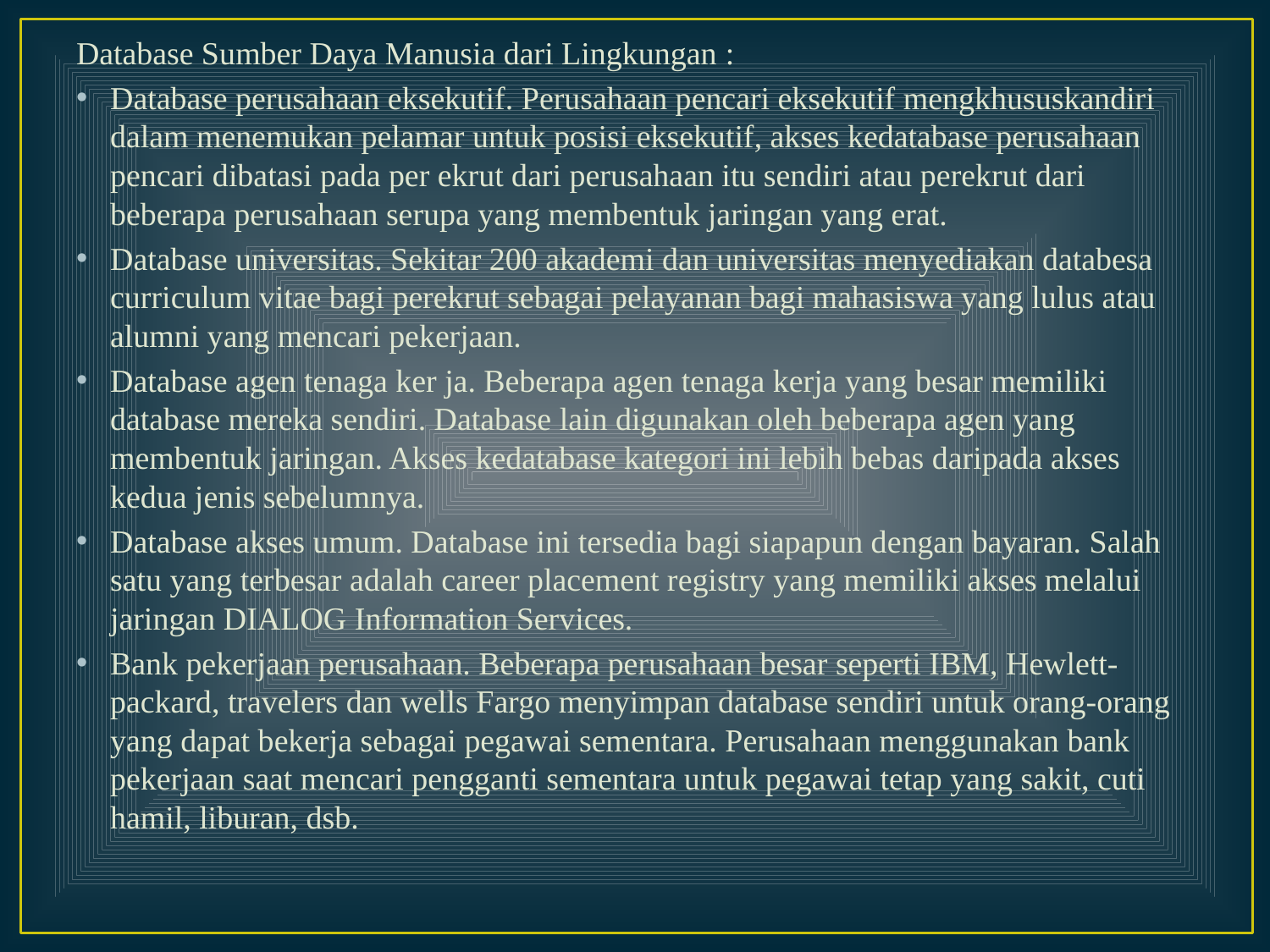

Database Sumber Daya Manusia dari Lingkungan :
Database perusahaan eksekutif. Perusahaan pencari eksekutif mengkhususkandiri dalam menemukan pelamar untuk posisi eksekutif, akses kedatabase perusahaan pencari dibatasi pada per ekrut dari perusahaan itu sendiri atau perekrut dari beberapa perusahaan serupa yang membentuk jaringan yang erat.
Database universitas. Sekitar 200 akademi dan universitas menyediakan databesa curriculum vitae bagi perekrut sebagai pelayanan bagi mahasiswa yang lulus atau alumni yang mencari pekerjaan.
Database agen tenaga ker ja. Beberapa agen tenaga kerja yang besar memiliki database mereka sendiri. Database lain digunakan oleh beberapa agen yang membentuk jaringan. Akses kedatabase kategori ini lebih bebas daripada akses kedua jenis sebelumnya.
Database akses umum. Database ini tersedia bagi siapapun dengan bayaran. Salah satu yang terbesar adalah career placement registry yang memiliki akses melalui jaringan DIALOG Information Services.
Bank pekerjaan perusahaan. Beberapa perusahaan besar seperti IBM, Hewlett- packard, travelers dan wells Fargo menyimpan database sendiri untuk orang-orang yang dapat bekerja sebagai pegawai sementara. Perusahaan menggunakan bank pekerjaan saat mencari pengganti sementara untuk pegawai tetap yang sakit, cuti hamil, liburan, dsb.